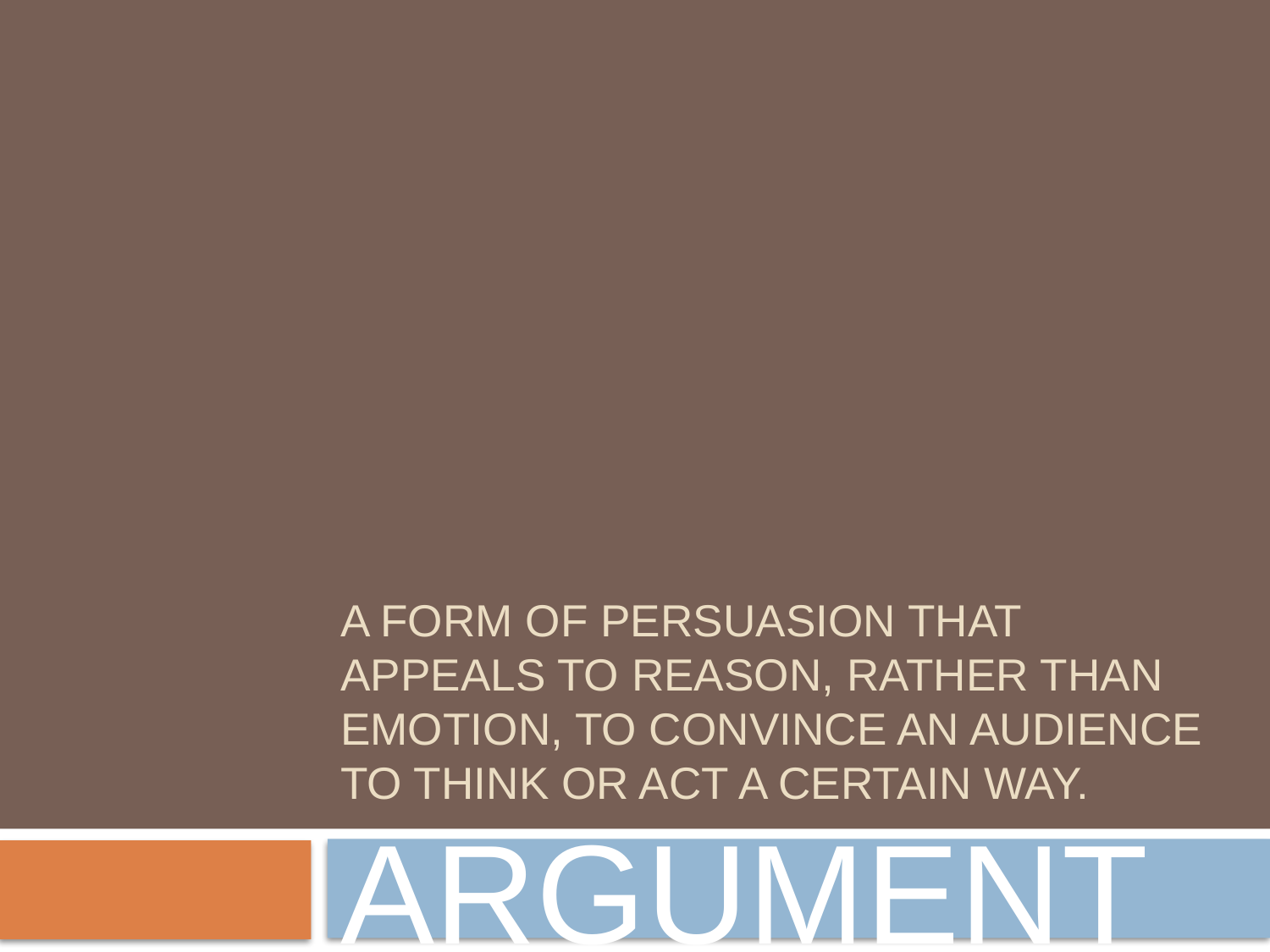

# A form of persuasion that appeals to reason, rather than emotion, to convince an audience to think or act a certain way.
ARGUMENT